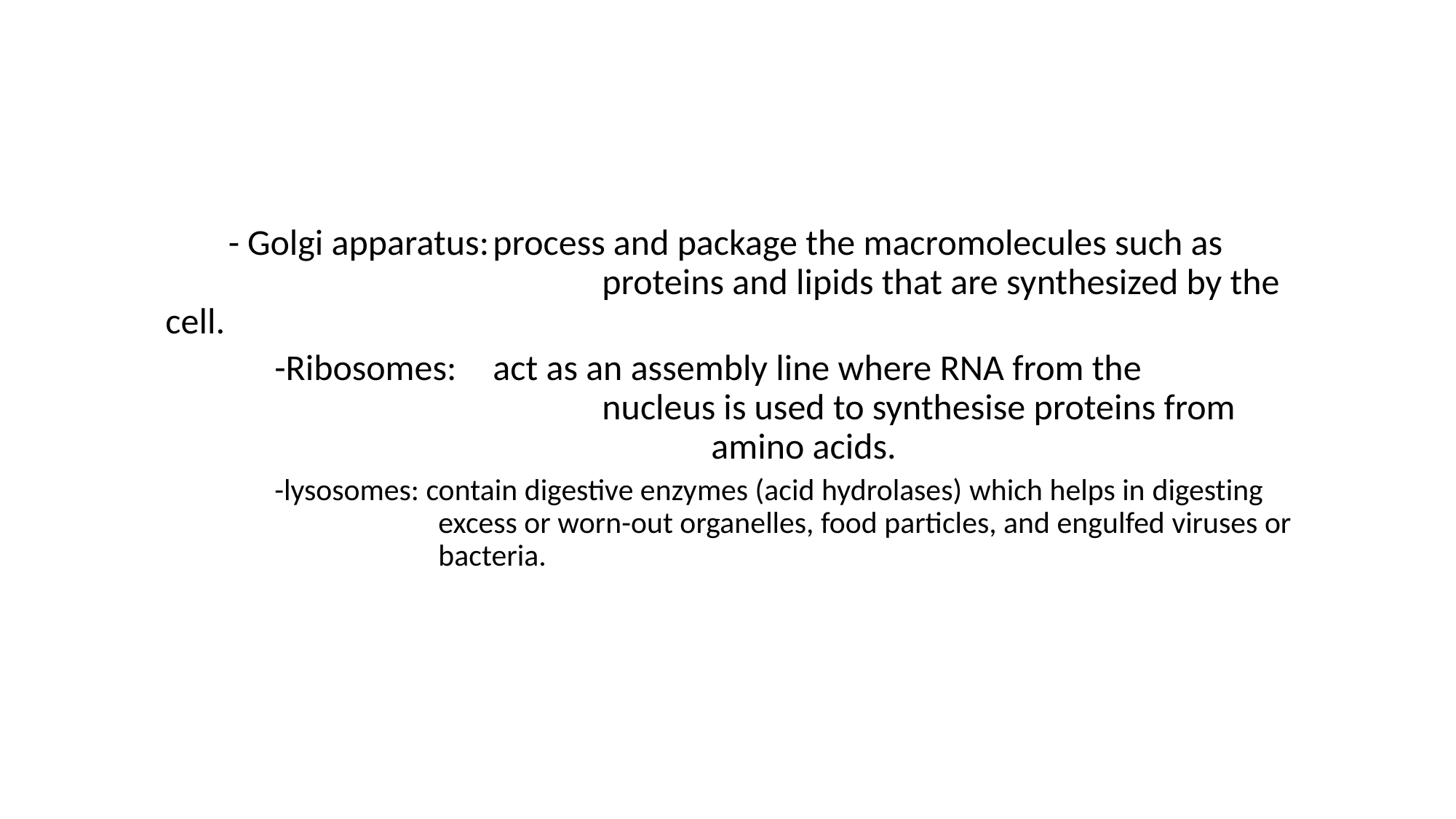

#
 - Golgi apparatus:	process and package the macromolecules such as 					proteins and lipids that are synthesized by the cell.
	-Ribosomes:	act as an assembly line where RNA from the 					nucleus is used to synthesise proteins from 						amino acids.
-lysosomes: contain digestive enzymes (acid hydrolases) which helps in digesting 			excess or worn-out organelles, food particles, and engulfed viruses or 			bacteria.